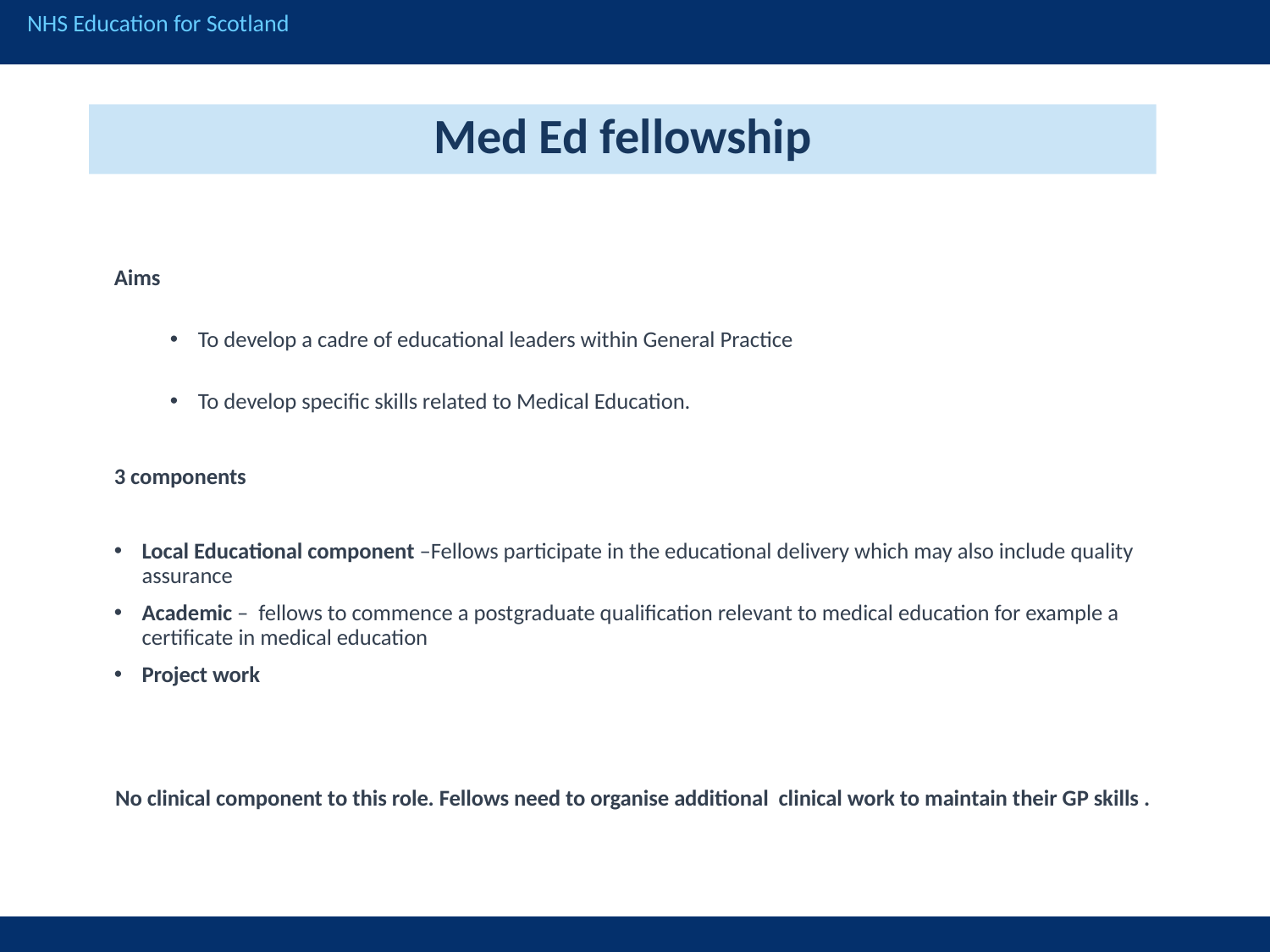

Med Ed fellowship

Aims

To develop a cadre of educational leaders within General Practice

To develop specific skills related to Medical Education.

3 components

Local Educational component –Fellows participate in the educational delivery which may also include quality assurance
Academic –  fellows to commence a postgraduate qualification relevant to medical education for example a certificate in medical education
Project work

No clinical component to this role. Fellows need to organise additional  clinical work to maintain their GP skills .